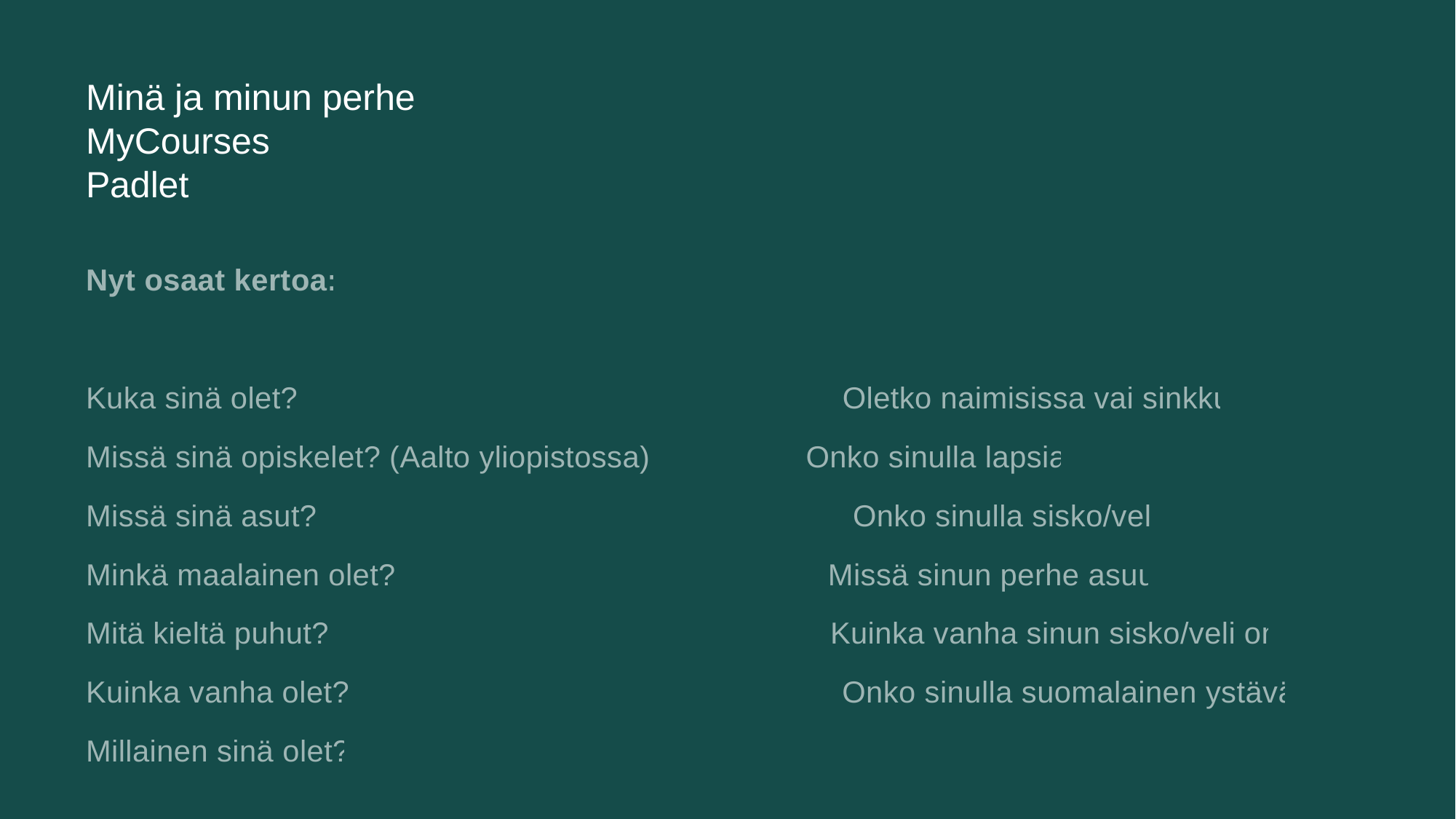

# Minä ja minun perhe MyCourses Padlet

Nyt osaat kertoa:

Kuka sinä olet?                                                               Oletko naimisissa vai sinkku?
Missä sinä opiskelet? (Aalto yliopistossa)                  Onko sinulla lapsia?
Missä sinä asut?                                                              Onko sinulla sisko/veli?
Minkä maalainen olet?                                                  Missä sinun perhe asuu?
Mitä kieltä puhut?                                                          Kuinka vanha sinun sisko/veli on?
Kuinka vanha olet?                                                         Onko sinulla suomalainen ystävä?
Millainen sinä olet?